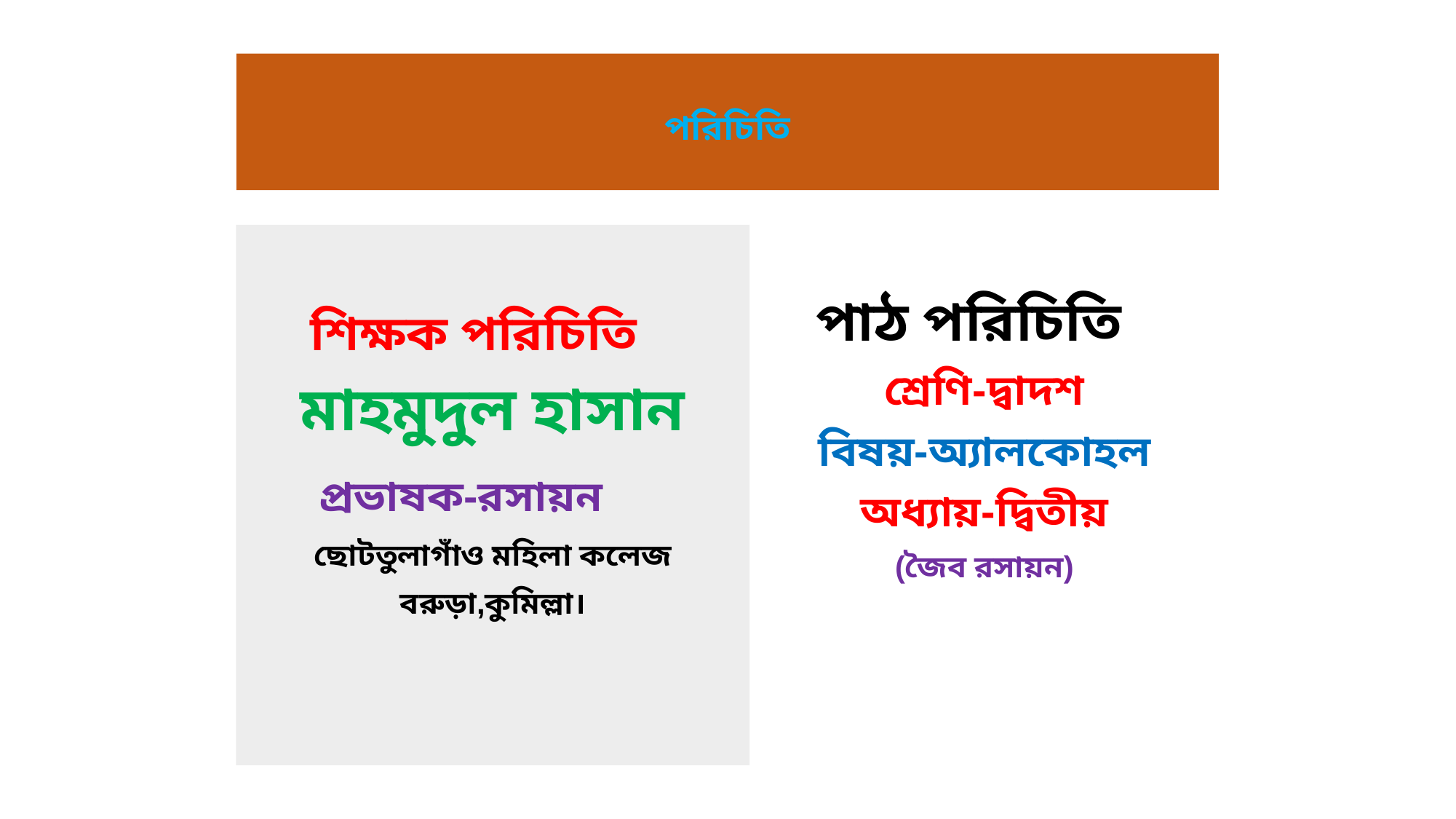

# পরিচিতি

     পাঠ পরিচিতি
শ্রেণি-দ্বাদশ
বিষয়-অ্যালকোহল
অধ্যায়-দ্বিতীয়
(জৈব রসায়ন)

    শিক্ষক পরিচিতি
মাহমুদুল হাসান
প্রভাষক-রসায়ন
ছোটতুলাগাঁও মহিলা কলেজ
বরুড়া,কুমিল্লা।